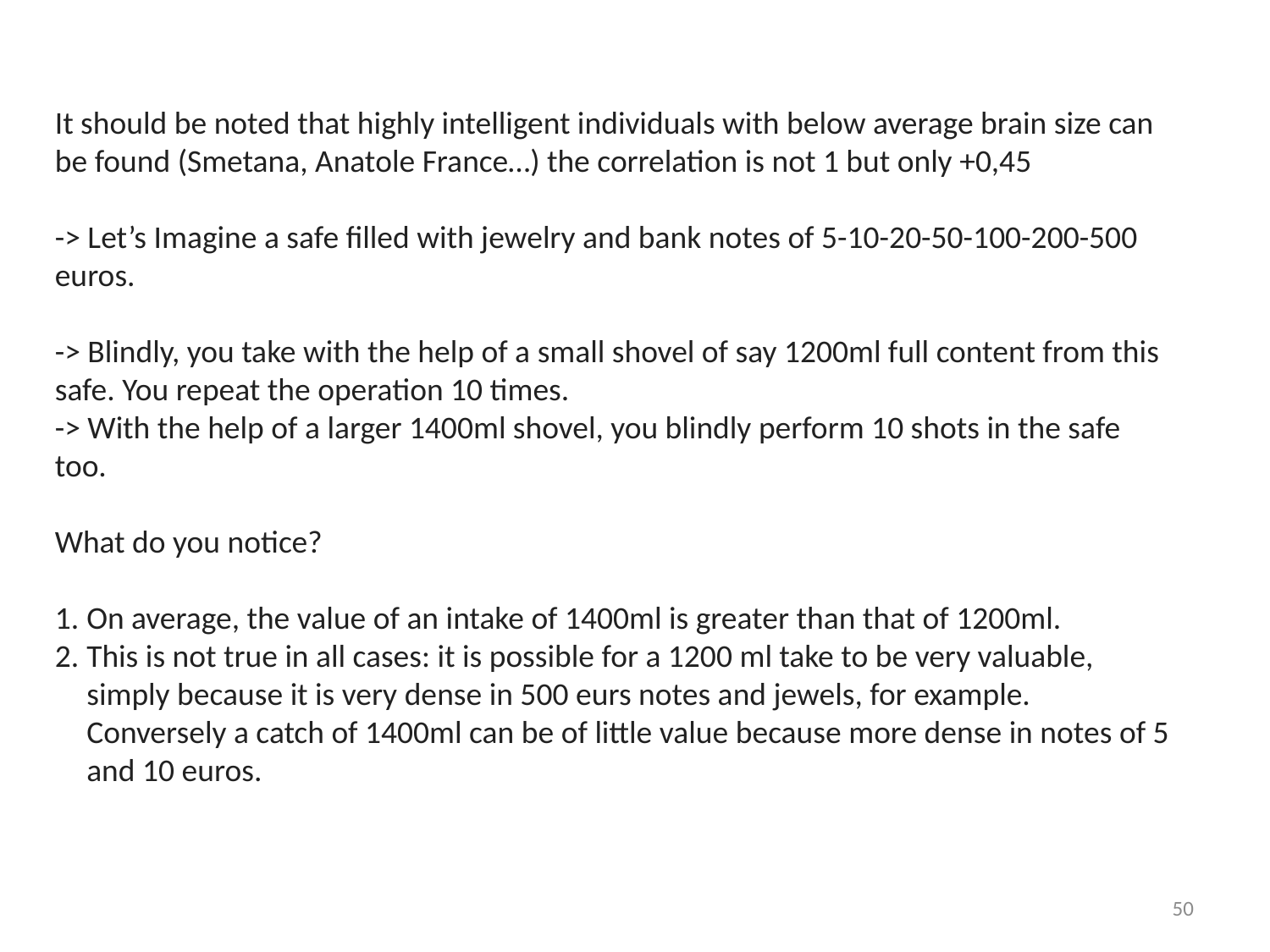

It should be noted that highly intelligent individuals with below average brain size can
be found (Smetana, Anatole France…) the correlation is not 1 but only +0,45

-> Let’s Imagine a safe filled with jewelry and bank notes of 5-10-20-50-100-200-500 euros.
-> Blindly, you take with the help of a small shovel of say 1200ml full content from this safe. You repeat the operation 10 times.
-> With the help of a larger 1400ml shovel, you blindly perform 10 shots in the safe too.

What do you notice?

On average, the value of an intake of 1400ml is greater than that of 1200ml.
This is not true in all cases: it is possible for a 1200 ml take to be very valuable, simply because it is very dense in 500 eurs notes and jewels, for example. Conversely a catch of 1400ml can be of little value because more dense in notes of 5 and 10 euros.
50